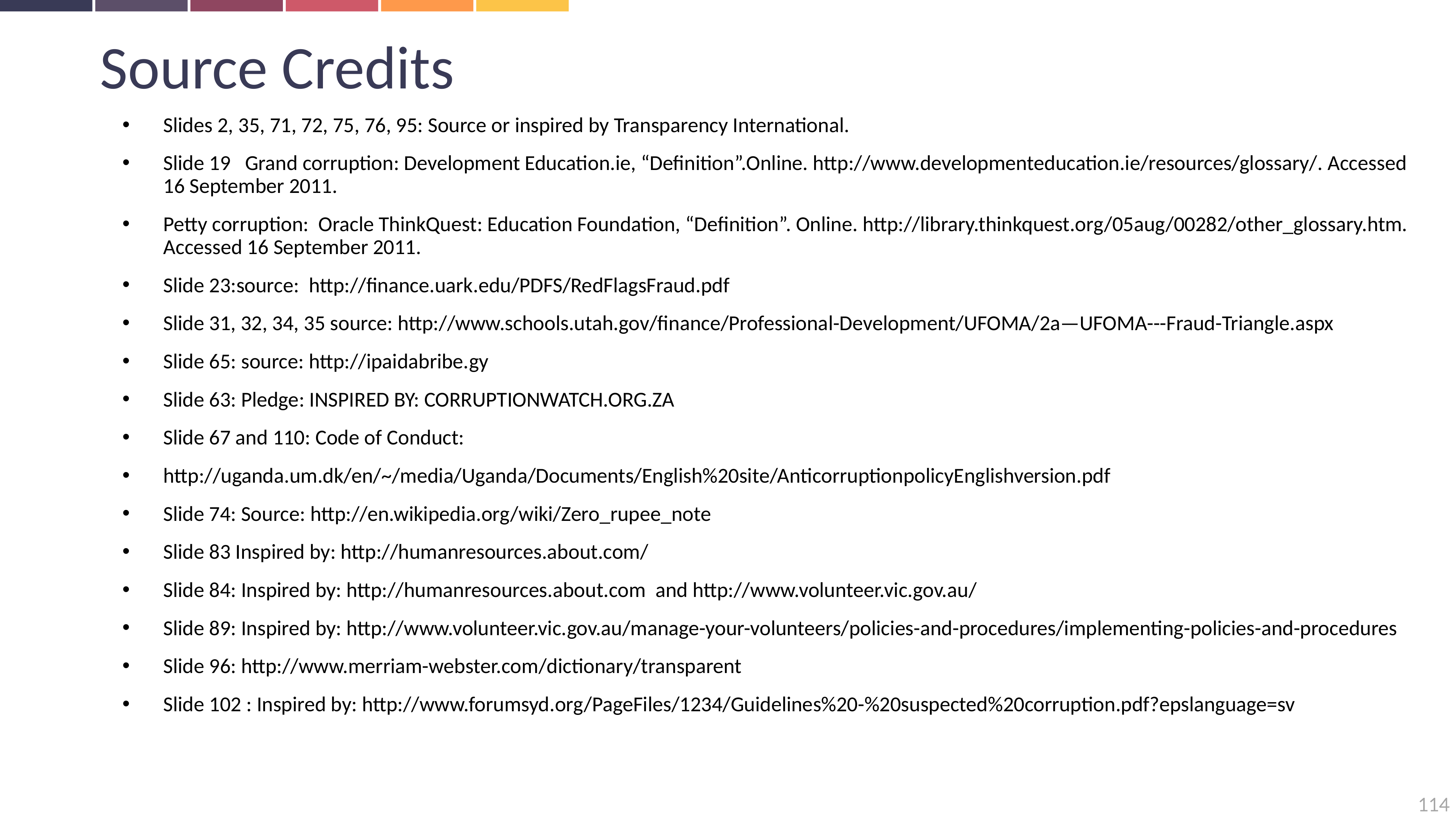

Source Credits
Slides 2, 35, 71, 72, 75, 76, 95: Source or inspired by Transparency International.
Slide 19   Grand corruption: Development Education.ie, “Definition”.Online. http://www.developmenteducation.ie/resources/glossary/. Accessed 16 September 2011.
Petty corruption:  Oracle ThinkQuest: Education Foundation, “Definition”. Online. http://library.thinkquest.org/05aug/00282/other_glossary.htm. Accessed 16 September 2011.
Slide 23:source:  http://finance.uark.edu/PDFS/RedFlagsFraud.pdf
Slide 31, 32, 34, 35 source: http://www.schools.utah.gov/finance/Professional-Development/UFOMA/2a—UFOMA---Fraud-Triangle.aspx
Slide 65: source: http://ipaidabribe.gy
Slide 63: Pledge: INSPIRED BY: CORRUPTIONWATCH.ORG.ZA
Slide 67 and 110: Code of Conduct:
http://uganda.um.dk/en/~/media/Uganda/Documents/English%20site/AnticorruptionpolicyEnglishversion.pdf
Slide 74: Source: http://en.wikipedia.org/wiki/Zero_rupee_note
Slide 83 Inspired by: http://humanresources.about.com/
Slide 84: Inspired by: http://humanresources.about.com  and http://www.volunteer.vic.gov.au/
Slide 89: Inspired by: http://www.volunteer.vic.gov.au/manage-your-volunteers/policies-and-procedures/implementing-policies-and-procedures
Slide 96: http://www.merriam-webster.com/dictionary/transparent
Slide 102 : Inspired by: http://www.forumsyd.org/PageFiles/1234/Guidelines%20-%20suspected%20corruption.pdf?epslanguage=sv